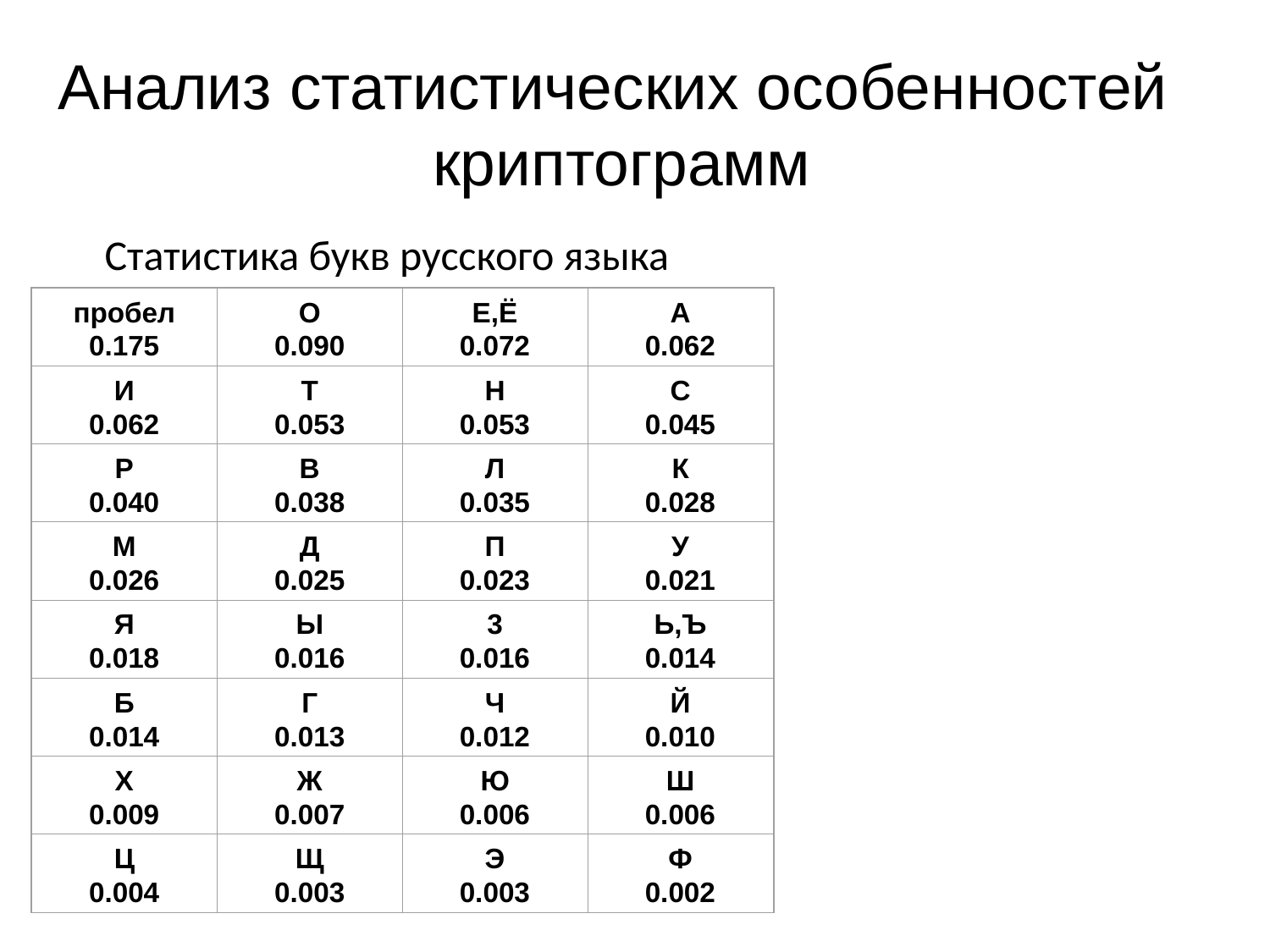

Анализ статистических особенностей
 криптограмм
# Статистика букв русского языка

пробел
0.175

О
0.090

Е,Ё
0.072

А
0.062

И
0.062

Т
0.053

Н
0.053

С
0.045

Р
0.040

В
0.038

Л
0.035

К
0.028

М
0.026

Д
0.025

П
0.023

У
0.021

Я
0.018

Ы
0.016

3
0.016

Ь,Ъ
0.014

Б
0.014

Г
0.013

Ч
0.012

Й
0.010

Х
0.009

Ж
0.007

Ю
0.006

Ш
0.006

Ц
0.004

Щ
0.003

Э
0.003

Ф
0.002